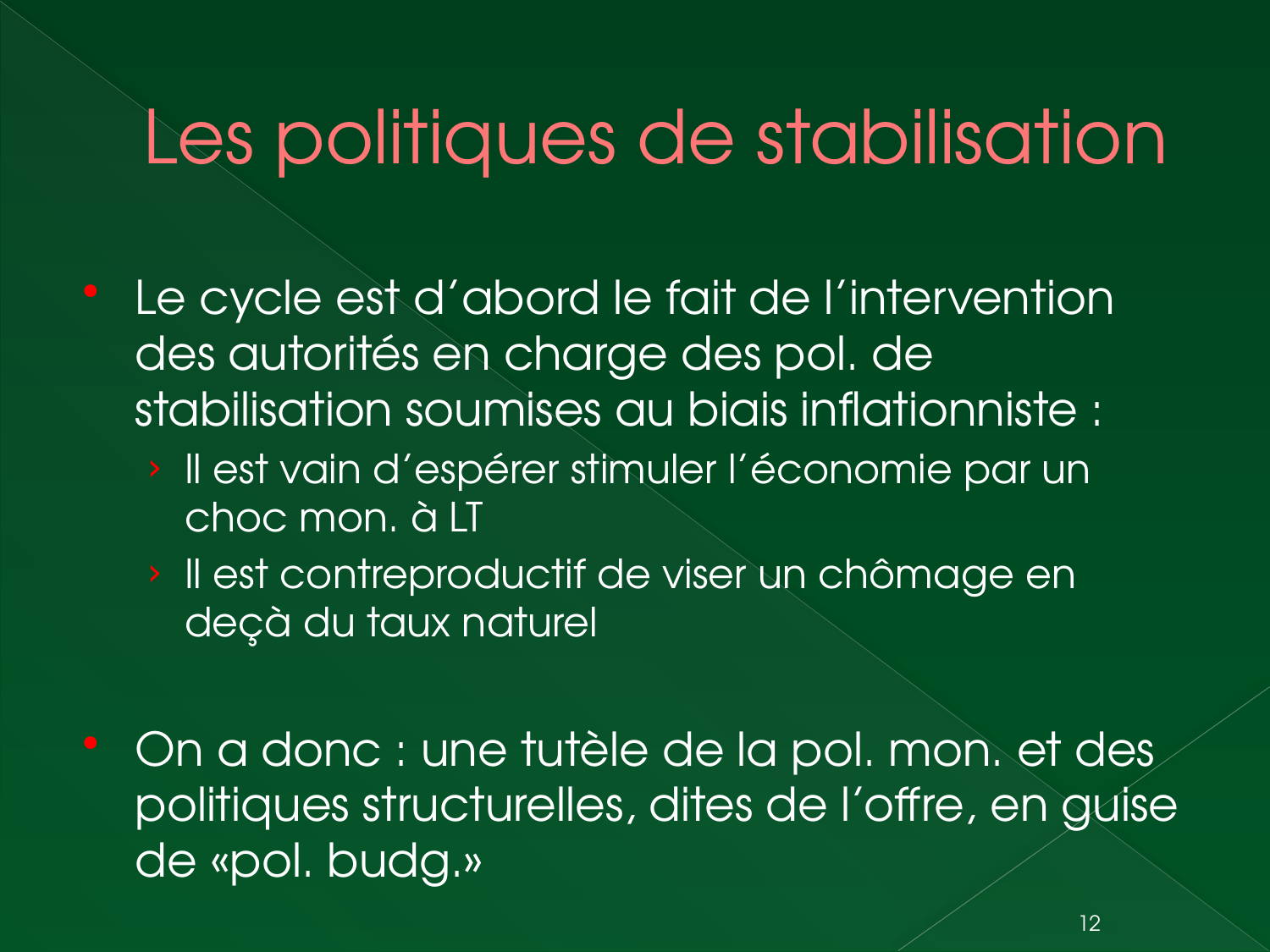

# Les politiques de stabilisation
Le cycle est d’abord le fait de l’intervention des autorités en charge des pol. de stabilisation soumises au biais inflationniste :
Il est vain d’espérer stimuler l’économie par un choc mon. à LT
Il est contreproductif de viser un chômage en deçà du taux naturel

On a donc : une tutèle de la pol. mon. et des politiques structurelles, dites de l’offre, en guise de «pol. budg.»

12